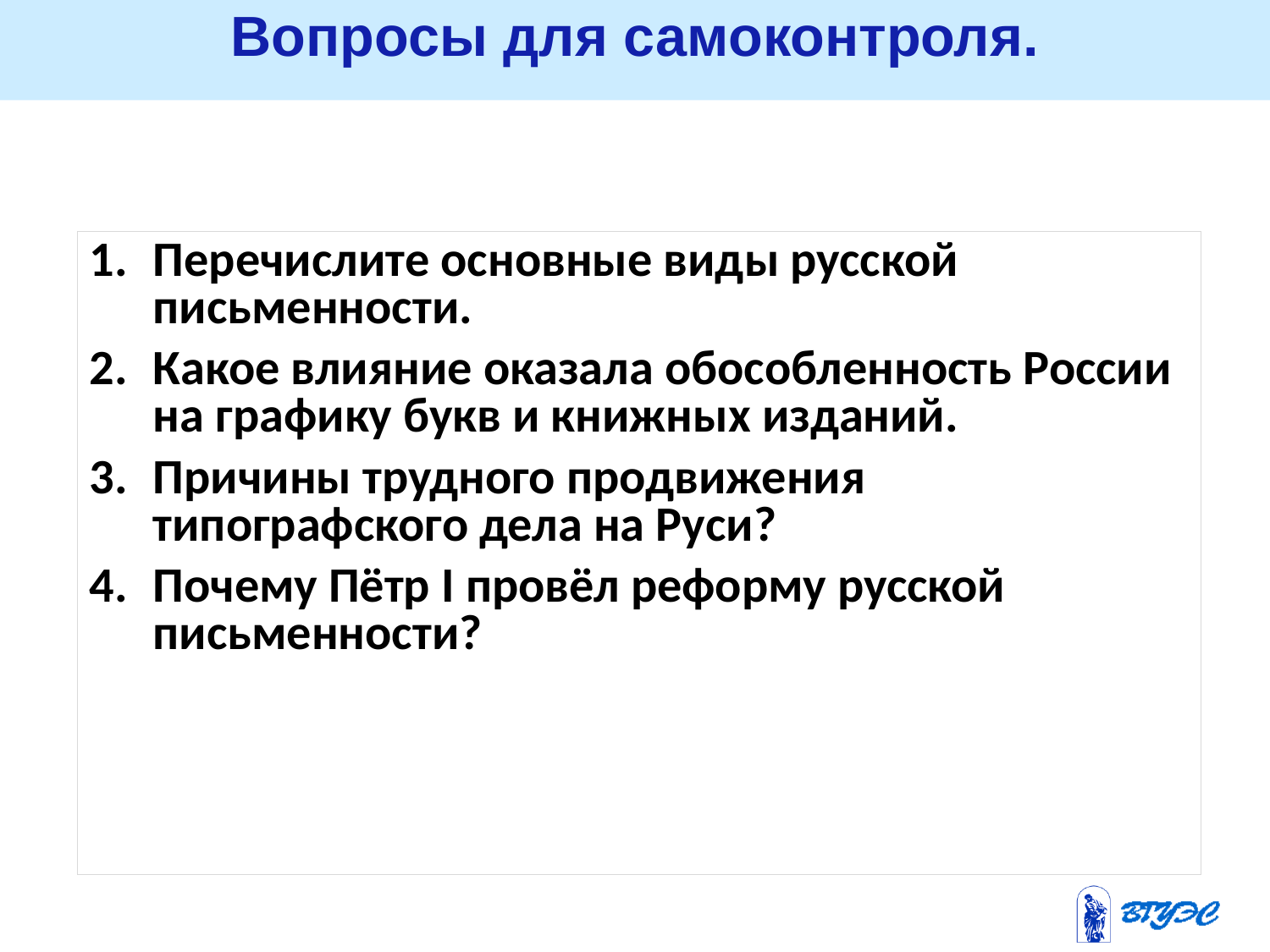

Вопросы для самоконтроля.

Перечислите основные виды русской письменности.
Какое влияние оказала обособленность России на графику букв и книжных изданий.
Причины трудного продвижения типографского дела на Руси?
Почему Пётр I провёл реформу русской письменности?